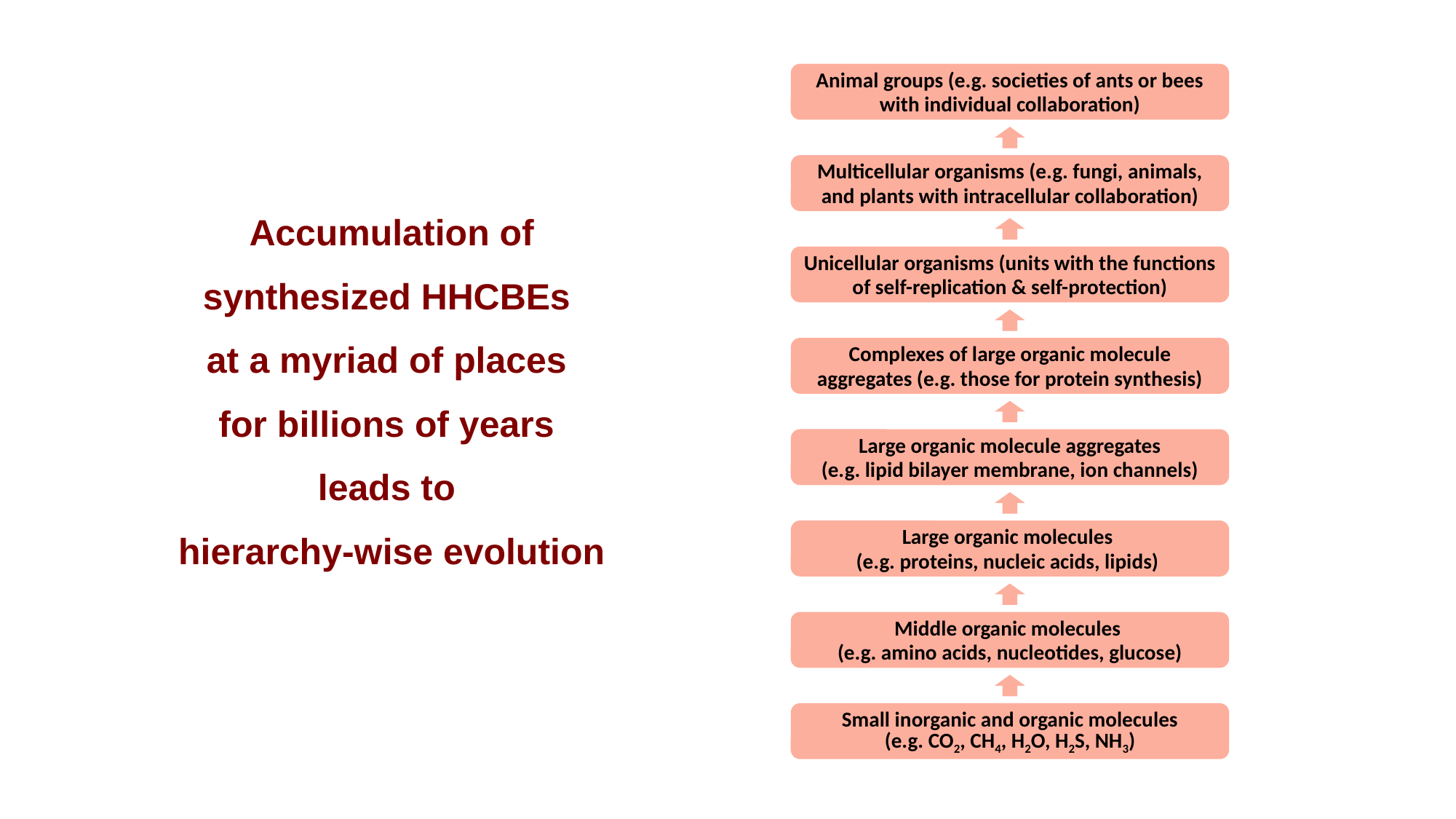

Animal groups (e.g. societies of ants or bees with individual collaboration)
Accumulation of synthesized HHCBEs
at a myriad of places
for billions of years
leads to
hierarchy-wise evolution

Multicellular organisms (e.g. fungi, animals, and plants with intracellular collaboration)

Unicellular organisms (units with the functions of self-replication & self-protection)

Complexes of large organic molecule aggregates (e.g. those for protein synthesis)

Large organic molecule aggregates
(e.g. lipid bilayer membrane, ion channels)

Large organic molecules
(e.g. proteins, nucleic acids, lipids)

Middle organic molecules
(e.g. amino acids, nucleotides, glucose)

Small inorganic and organic molecules
(e.g. CO2, CH4, H2O, H2S, NH3)